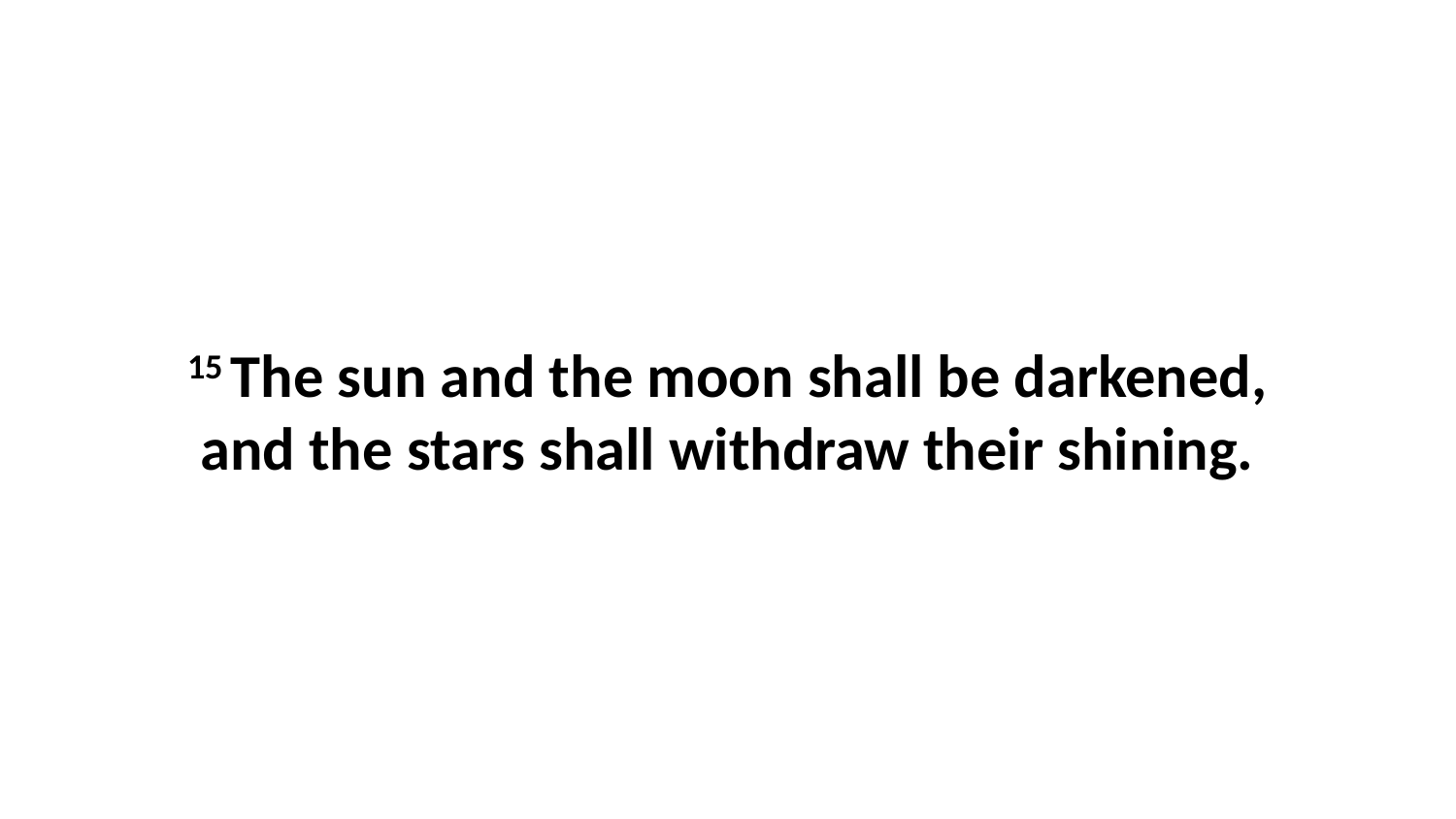

15 The sun and the moon shall be darkened, and the stars shall withdraw their shining.